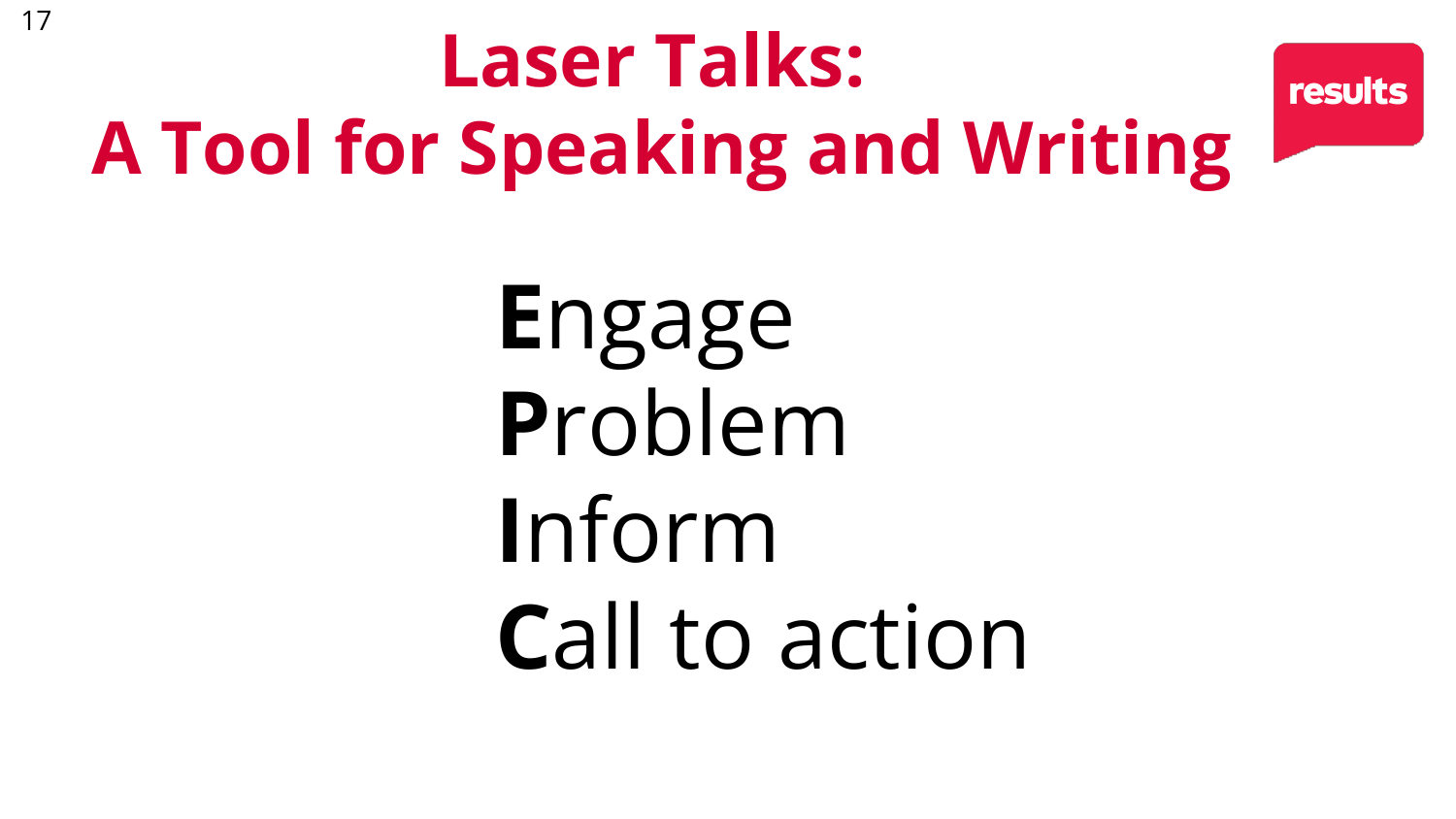

17
# Laser Talks: A Tool for Speaking and Writing
   Engage
   Problem
   Inform
   Call to action